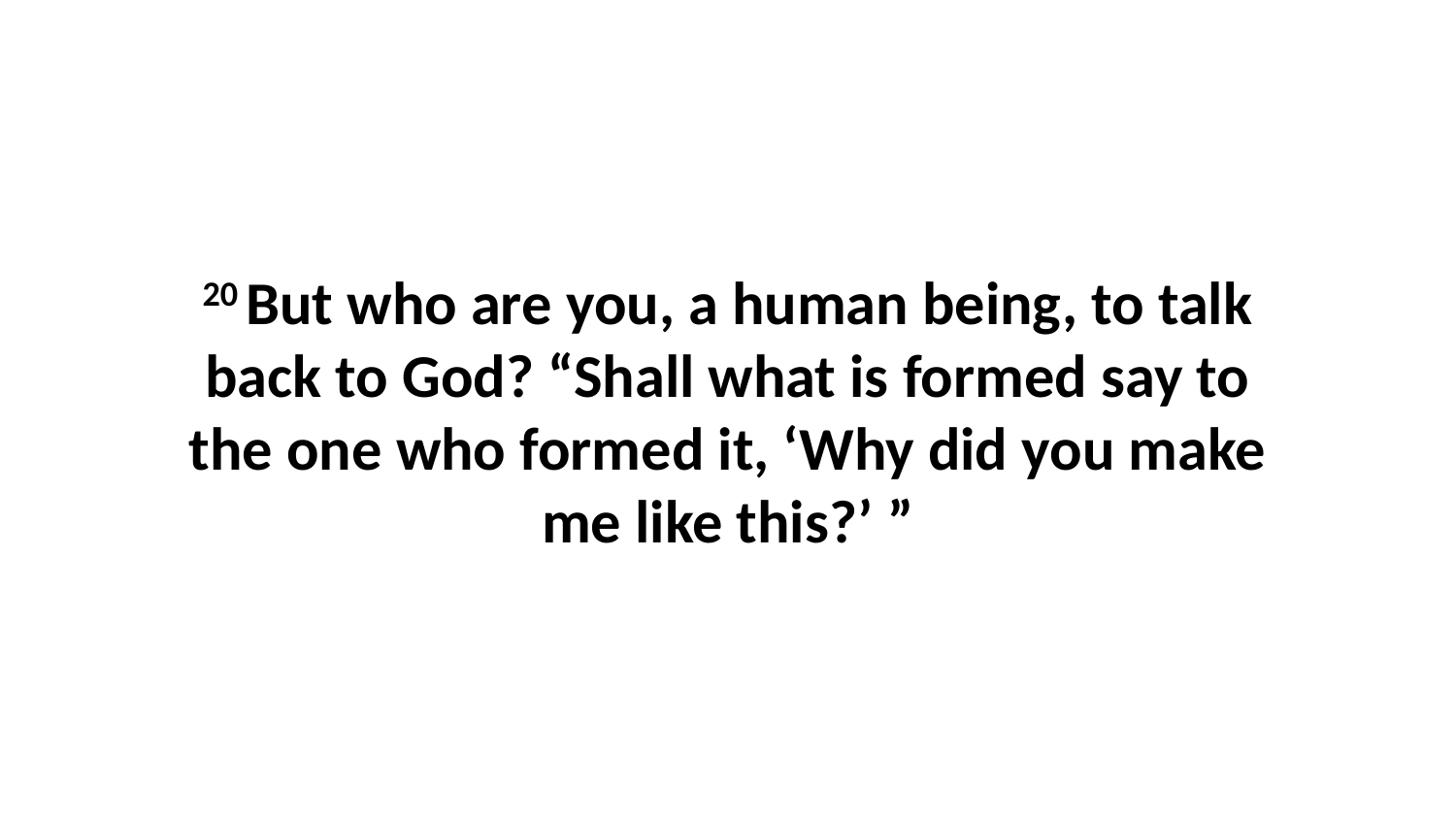

20 But who are you, a human being, to talk back to God? “Shall what is formed say to the one who formed it, ‘Why did you make me like this?’ ”